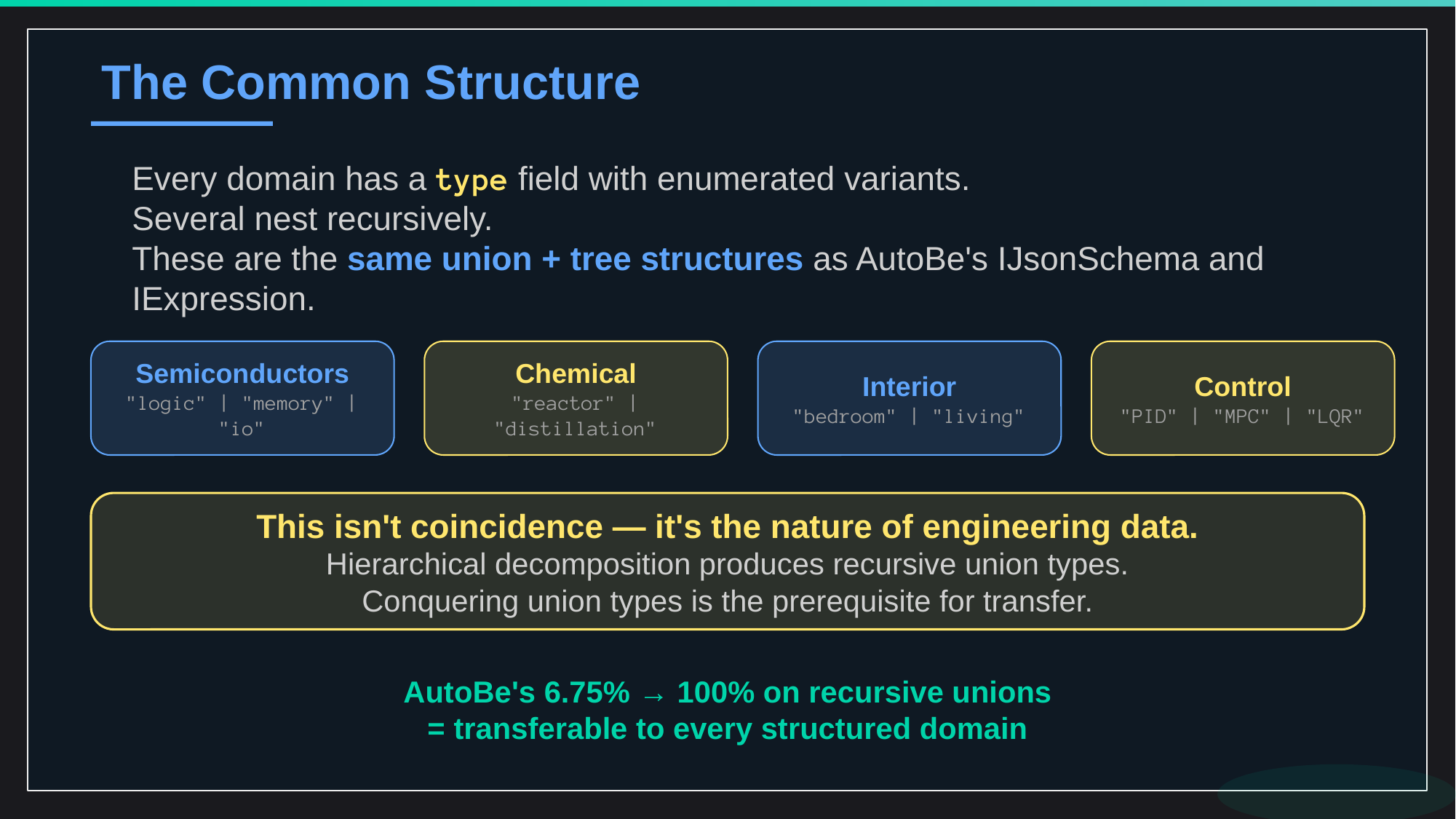

The Common Structure

Every domain has a type field with enumerated variants.
Several nest recursively.
These are the same union + tree structures as AutoBe's IJsonSchema and IExpression.
Semiconductors
"logic" | "memory" | "io"
Chemical
"reactor" | "distillation"
Interior
"bedroom" | "living"
Control
"PID" | "MPC" | "LQR"
This isn't coincidence — it's the nature of engineering data.
Hierarchical decomposition produces recursive union types.
Conquering union types is the prerequisite for transfer.
AutoBe's 6.75% → 100% on recursive unions
= transferable to every structured domain